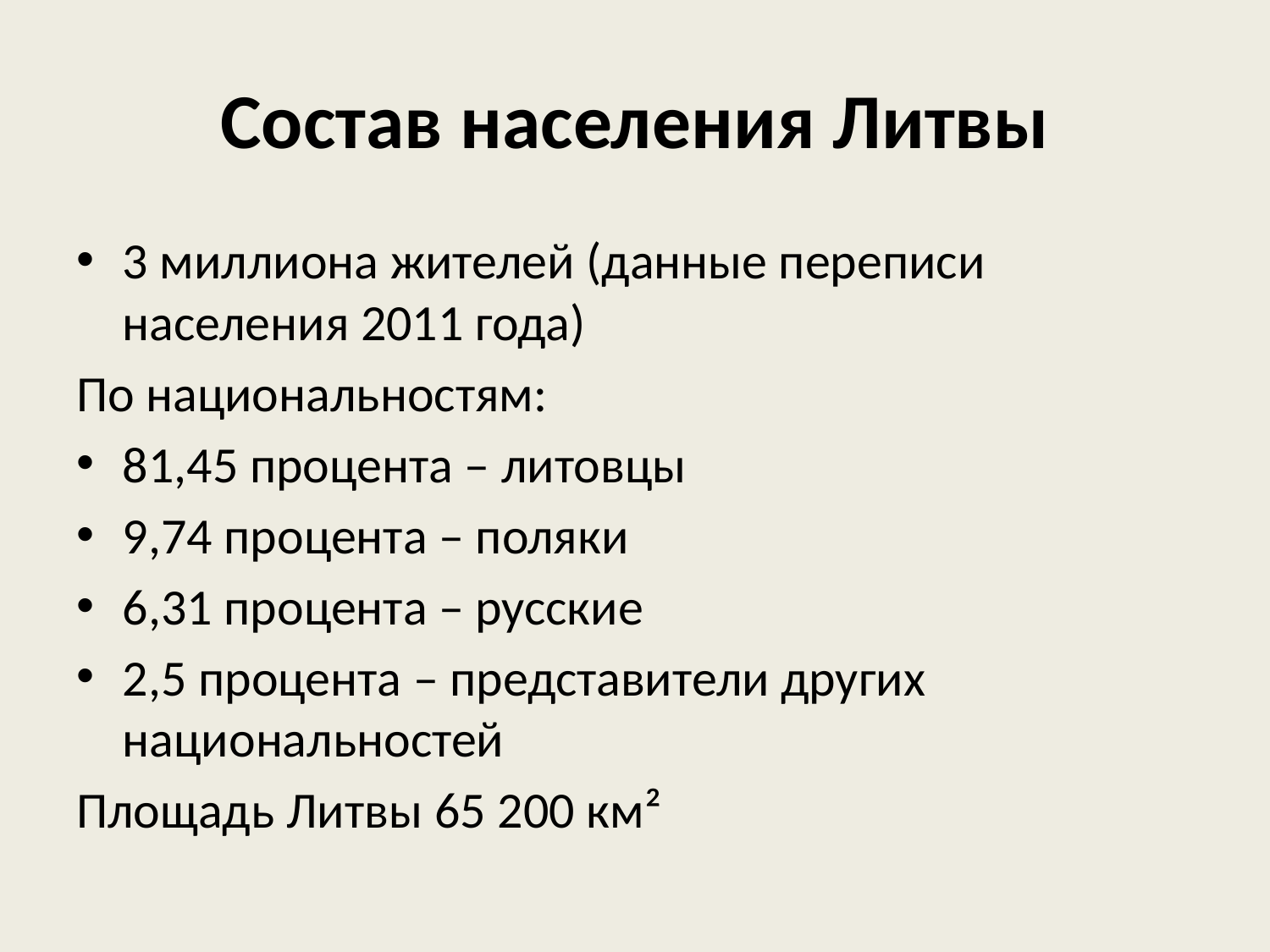

# Состав населения Литвы
3 миллиона жителей (данные переписи населения 2011 года)
По национальностям:
81,45 процента – литовцы
9,74 процента – поляки
6,31 процента – русские
2,5 процента – представители других национальностей
Площадь Литвы 65 200 км²